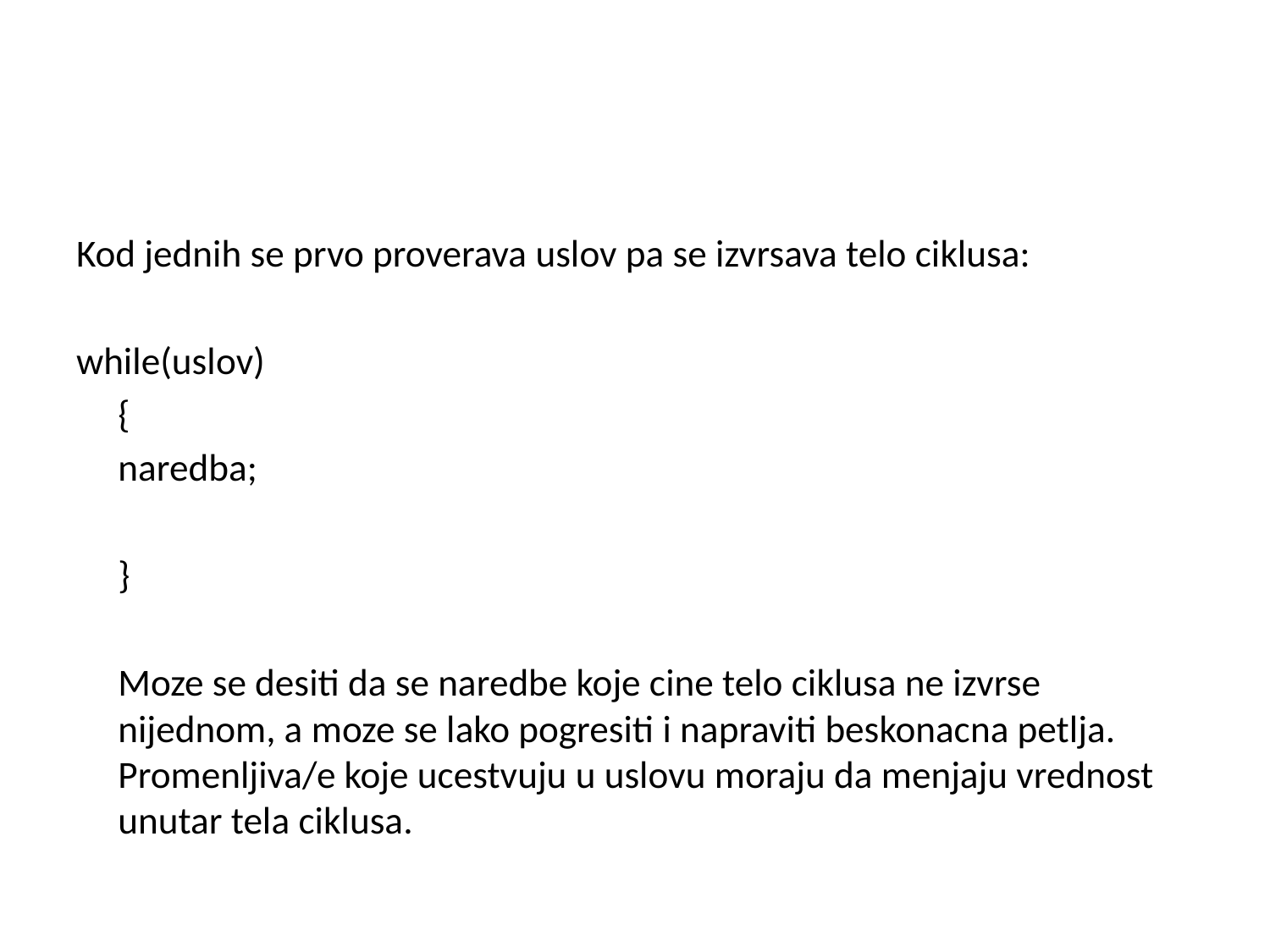

Kod jednih se prvo proverava uslov pa se izvrsava telo ciklusa:

while(uslov)
			{
			naredba;

			}

	Moze se desiti da se naredbe koje cine telo ciklusa ne izvrse nijednom, a moze se lako pogresiti i napraviti beskonacna petlja. Promenljiva/e koje ucestvuju u uslovu moraju da menjaju vrednost unutar tela ciklusa.